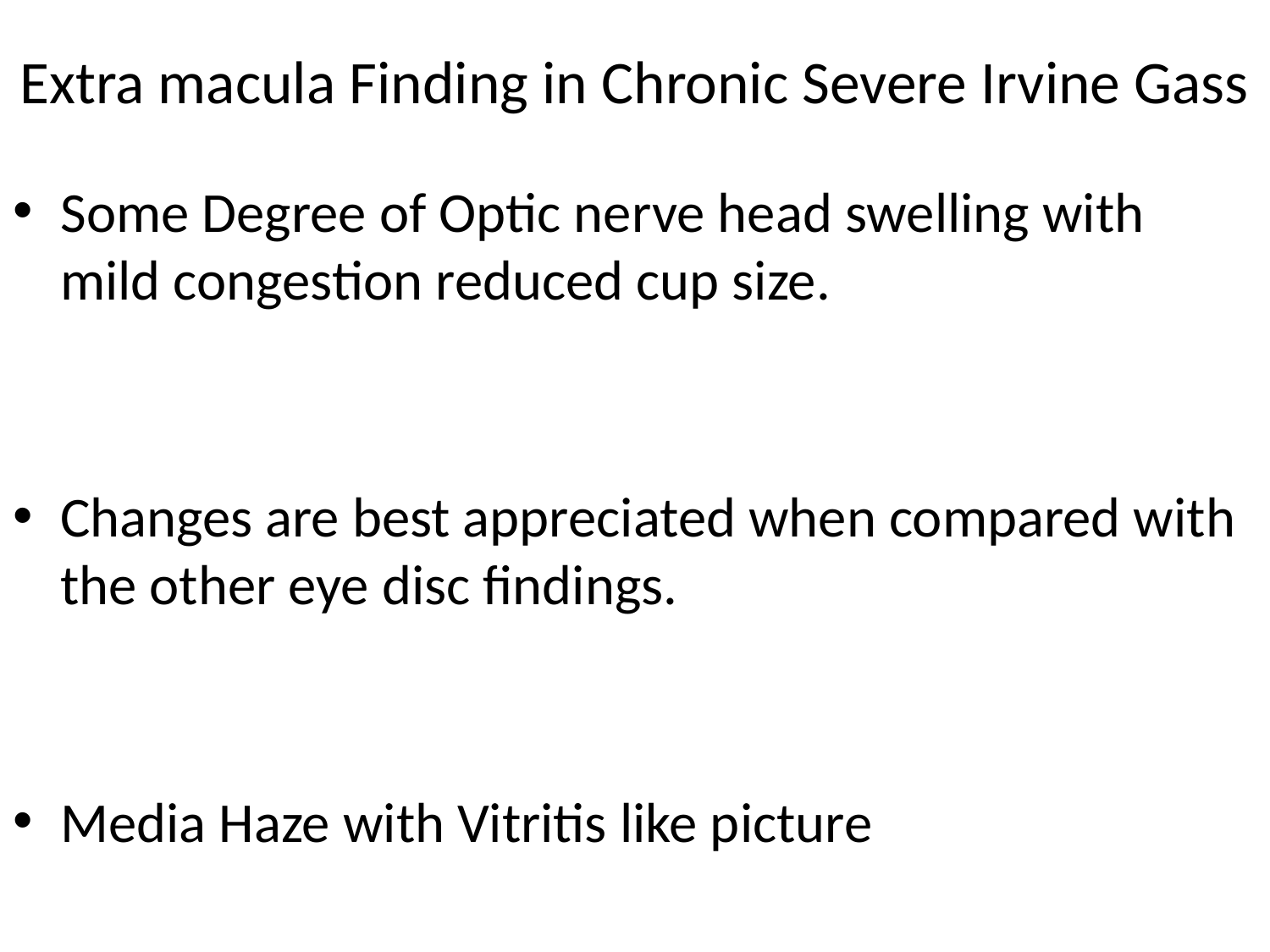

# Extra macula Finding in Chronic Severe Irvine Gass
Some Degree of Optic nerve head swelling with mild congestion reduced cup size.

Changes are best appreciated when compared with the other eye disc findings.

Media Haze with Vitritis like picture